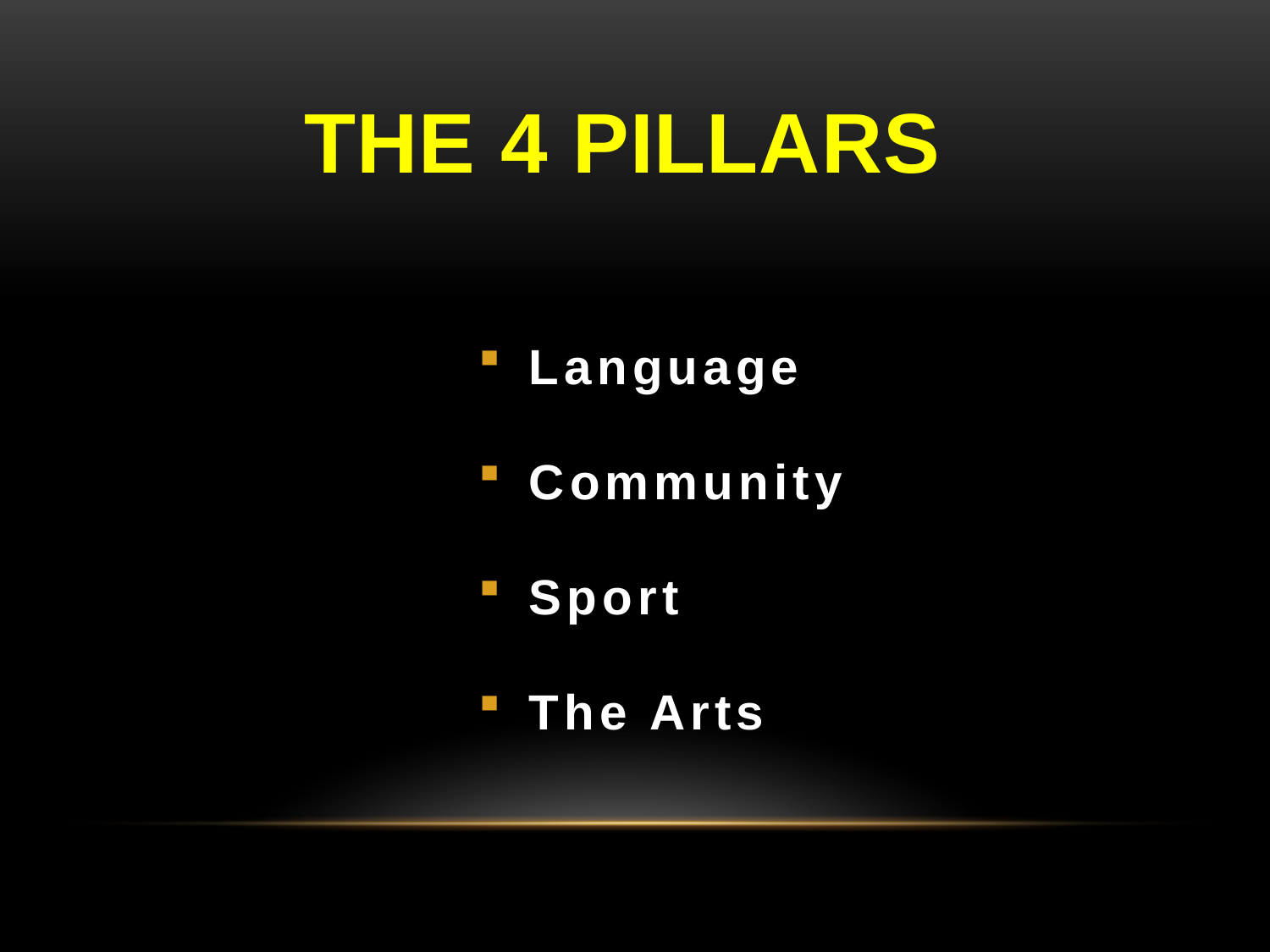

# THE 4 PILLARS

 Language
 Community
 Sport
 The Arts